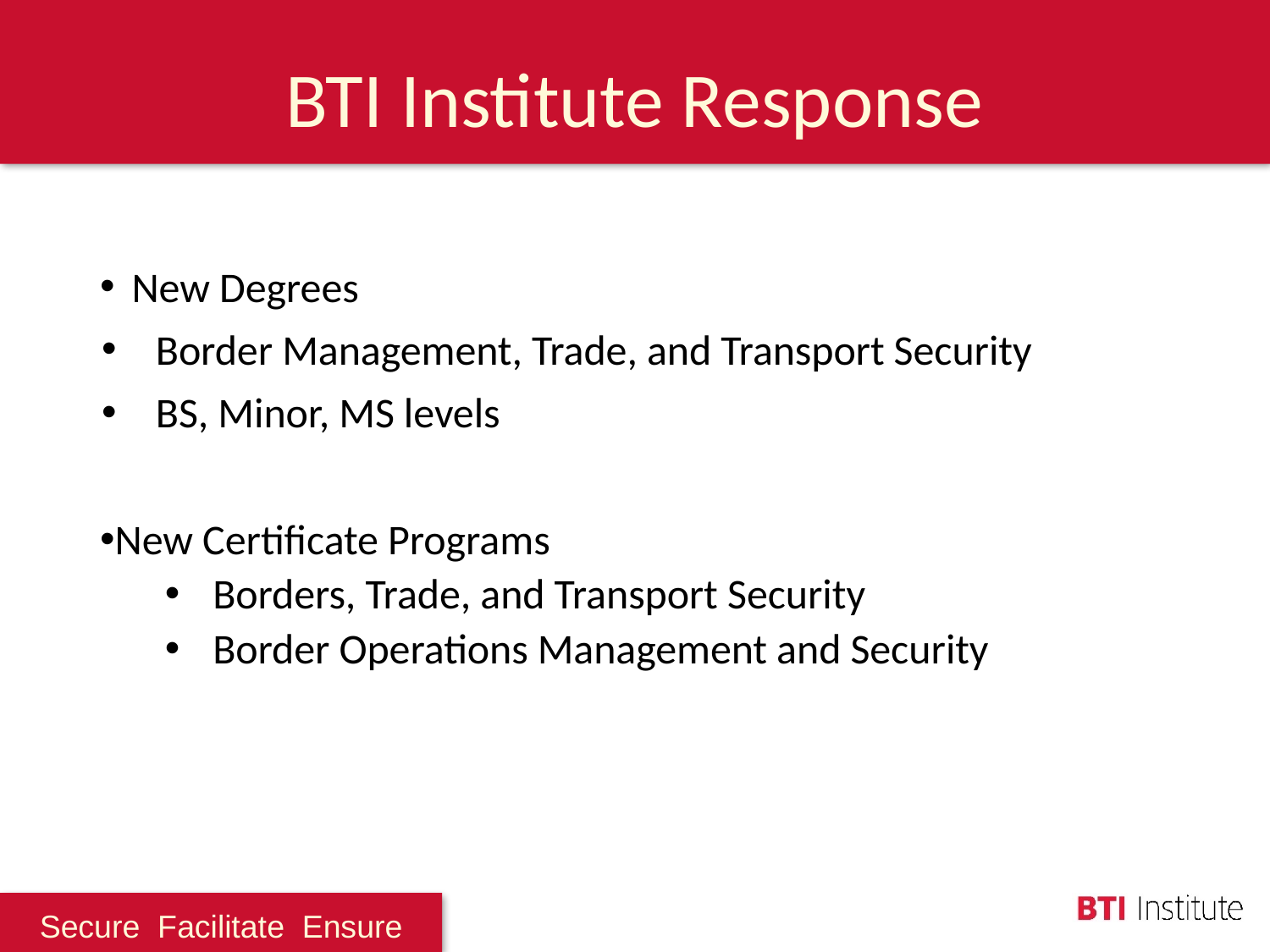

# BTI Institute Response
New Degrees
Border Management, Trade, and Transport Security
BS, Minor, MS levels

New Certificate Programs
Borders, Trade, and Transport Security
Border Operations Management and Security